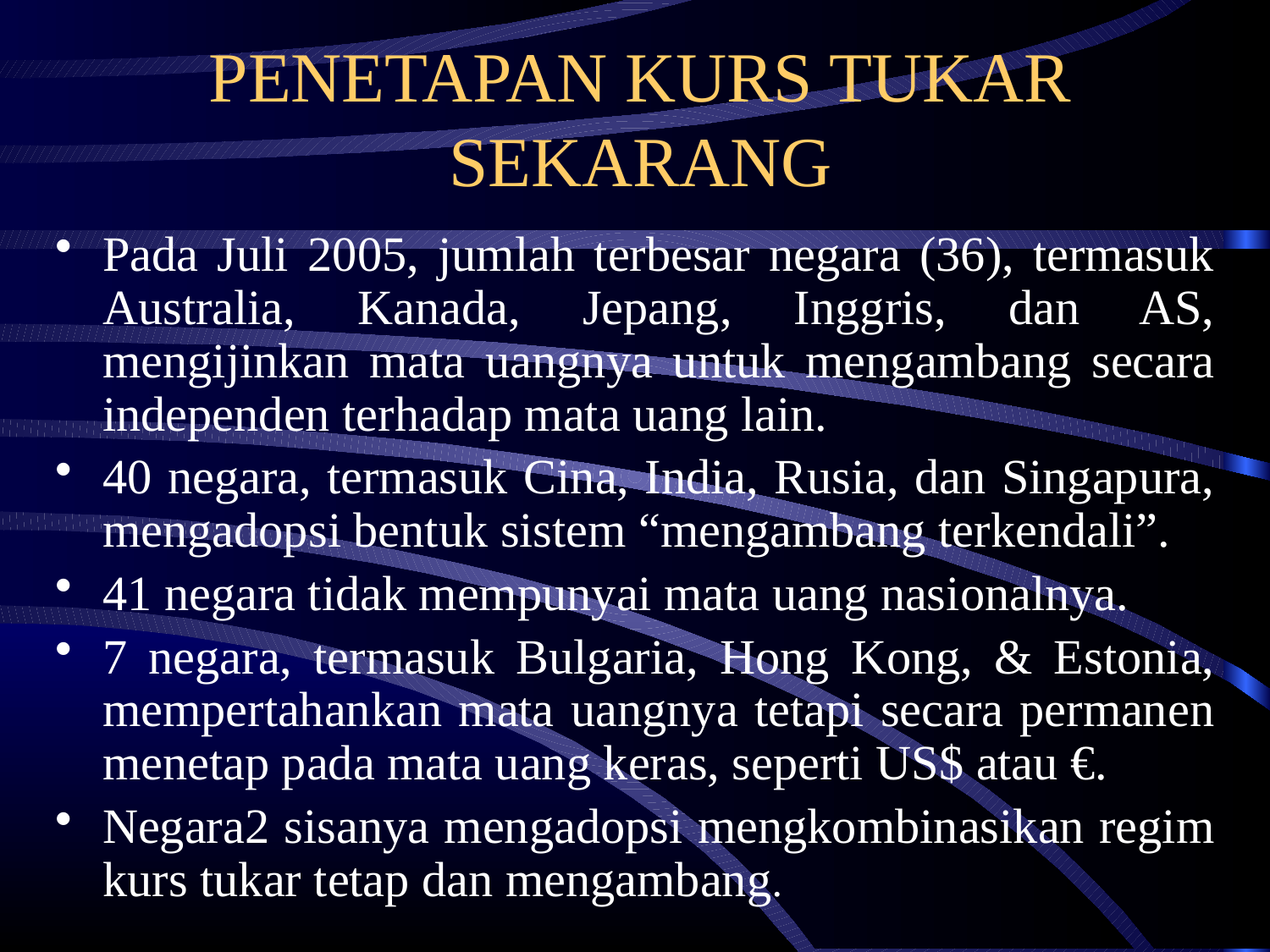

# PENETAPAN KURS TUKAR SEKARANG
Pada Juli 2005, jumlah terbesar negara (36), termasuk Australia, Kanada, Jepang, Inggris, dan AS, mengijinkan mata uangnya untuk mengambang secara independen terhadap mata uang lain.
40 negara, termasuk Cina, India, Rusia, dan Singapura, mengadopsi bentuk sistem “mengambang terkendali”.
41 negara tidak mempunyai mata uang nasionalnya.
7 negara, termasuk Bulgaria, Hong Kong, & Estonia, mempertahankan mata uangnya tetapi secara permanen menetap pada mata uang keras, seperti US$ atau €.
Negara2 sisanya mengadopsi mengkombinasikan regim kurs tukar tetap dan mengambang.